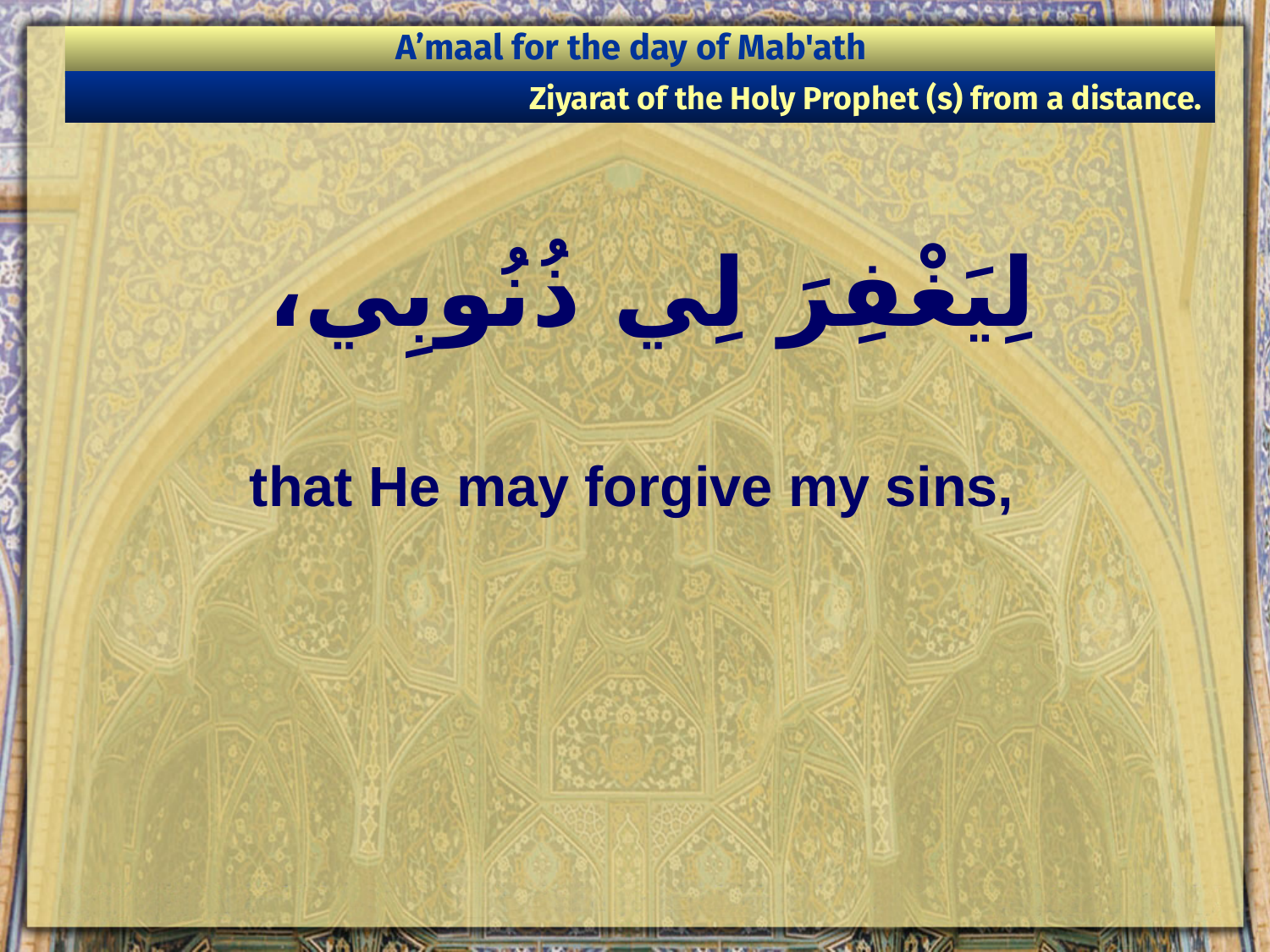

A’maal for the day of Mab'ath
Ziyarat of the Holy Prophet (s) from a distance.
# لِيَغْفِرَ لِي ذُنُوبِي،
that He may forgive my sins,